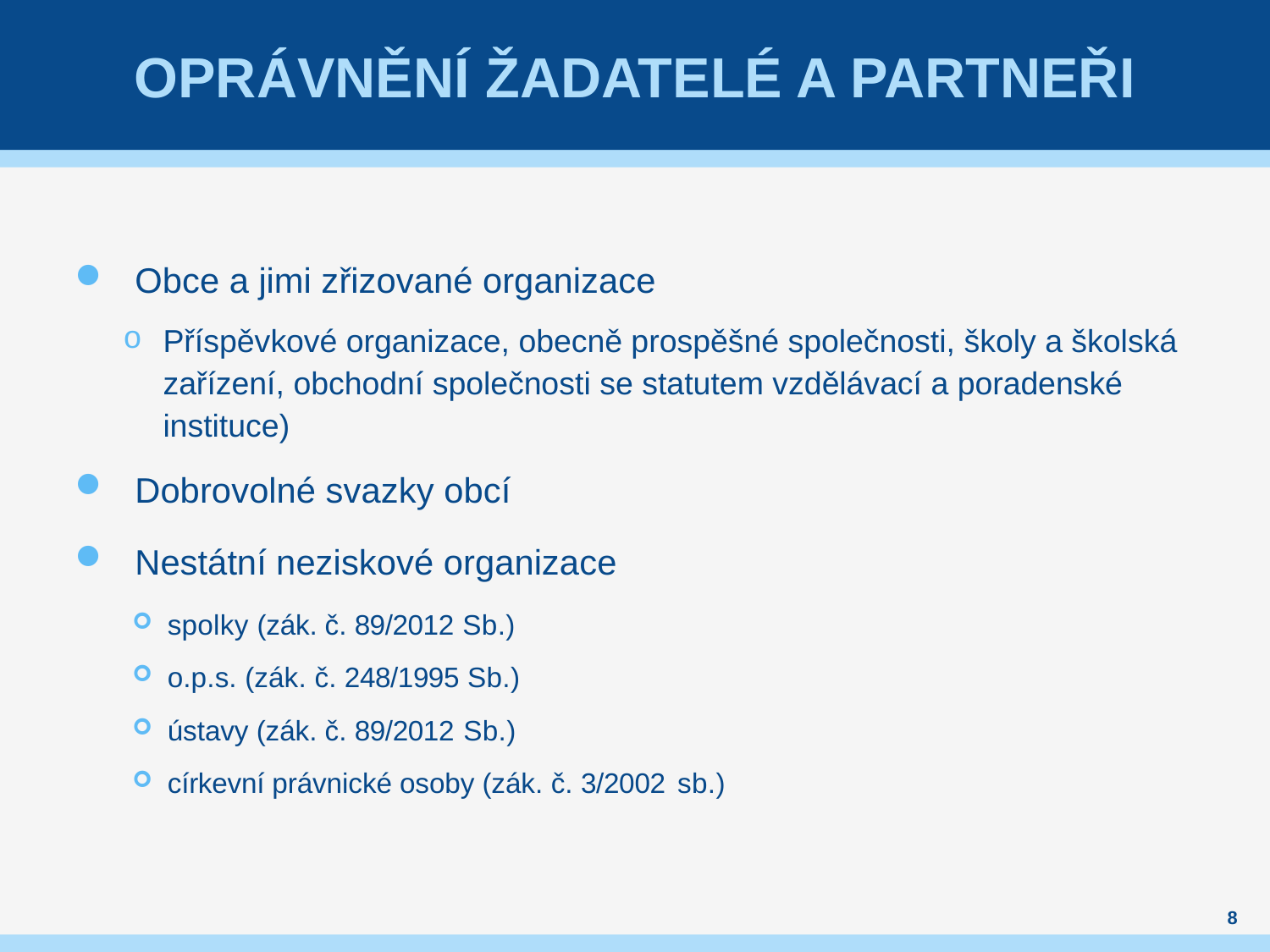

# OPRÁVNĚNÍ ŽADATELÉ A PARTNEŘI
Obce a jimi zřizované organizace
Příspěvkové organizace, obecně prospěšné společnosti, školy a školská zařízení, obchodní společnosti se statutem vzdělávací a poradenské instituce)
Dobrovolné svazky obcí
Nestátní neziskové organizace
spolky (zák. č. 89/2012 Sb.)
o.p.s. (zák. č. 248/1995 Sb.)
ústavy (zák. č. 89/2012 Sb.)
církevní právnické osoby (zák. č. 3/2002 sb.)

8